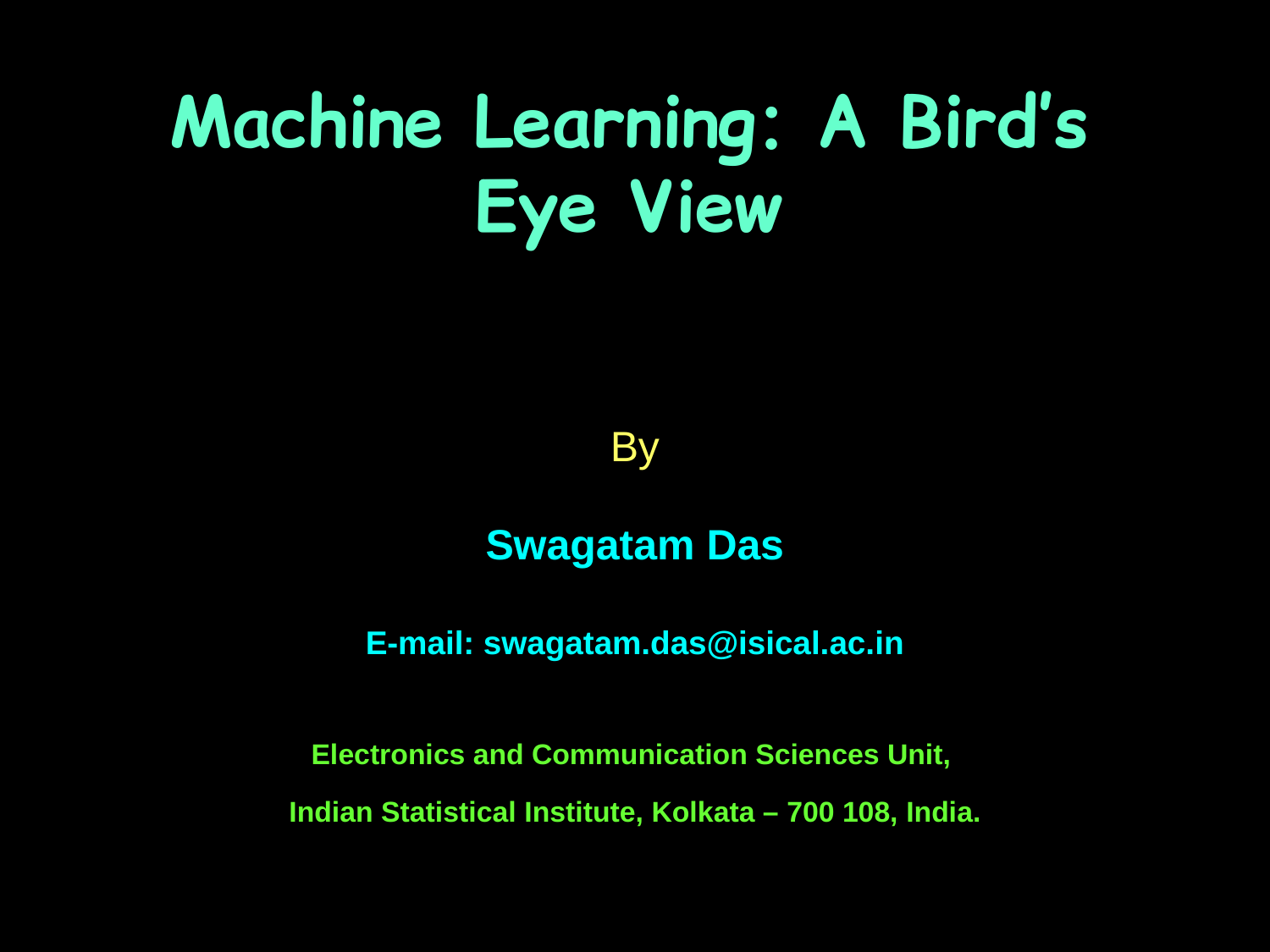

Machine Learning: A Bird’s Eye View
By

Swagatam Das

E-mail: swagatam.das@isical.ac.in

Electronics and Communication Sciences Unit,
Indian Statistical Institute, Kolkata – 700 108, India.